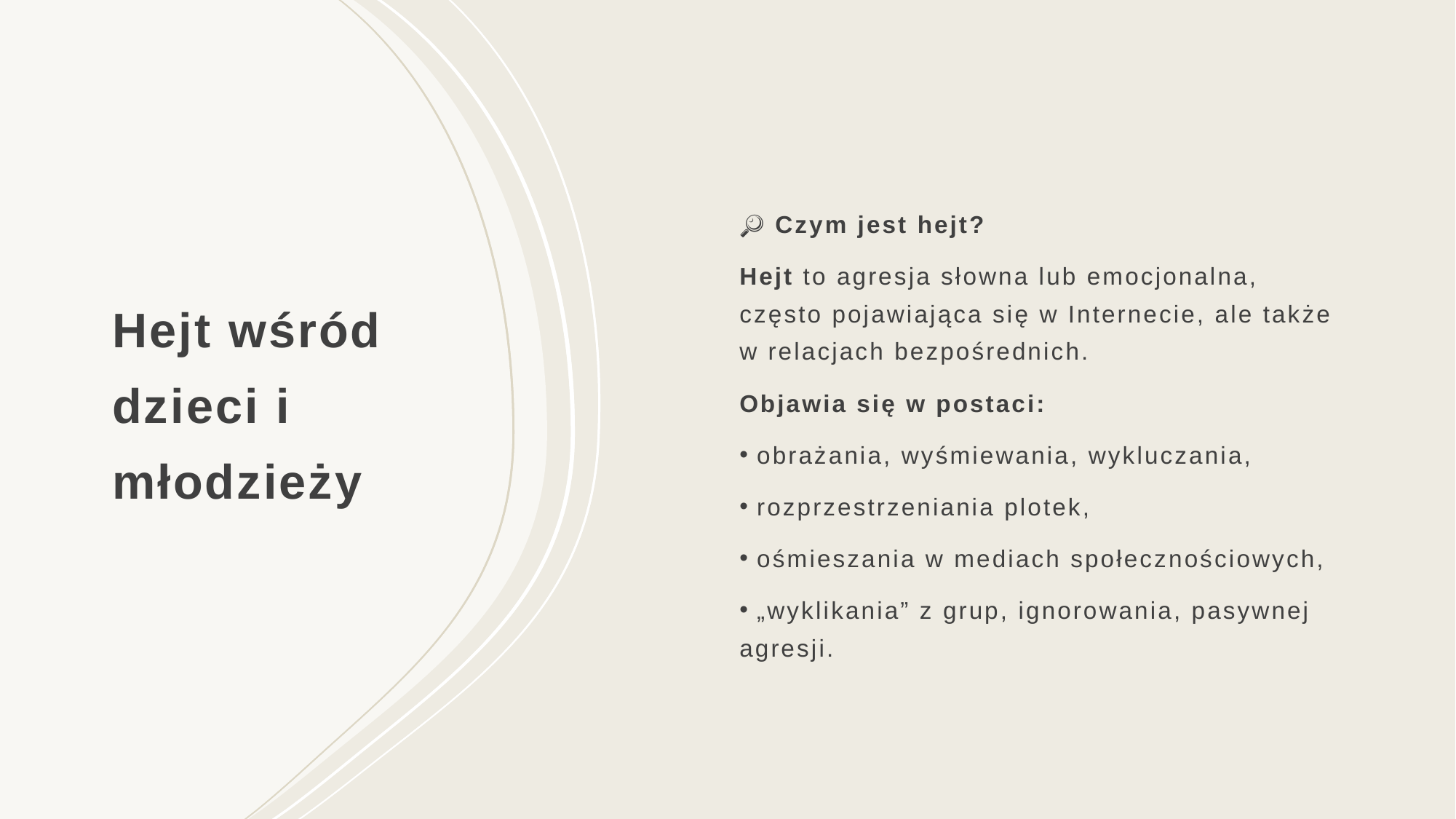

🔎 Czym jest hejt?
Hejt to agresja słowna lub emocjonalna, często pojawiająca się w Internecie, ale także w relacjach bezpośrednich.
Objawia się w postaci:
 obrażania, wyśmiewania, wykluczania,
 rozprzestrzeniania plotek,
 ośmieszania w mediach społecznościowych,
 „wyklikania” z grup, ignorowania, pasywnej agresji.

# Hejt wśród dzieci i młodzieży